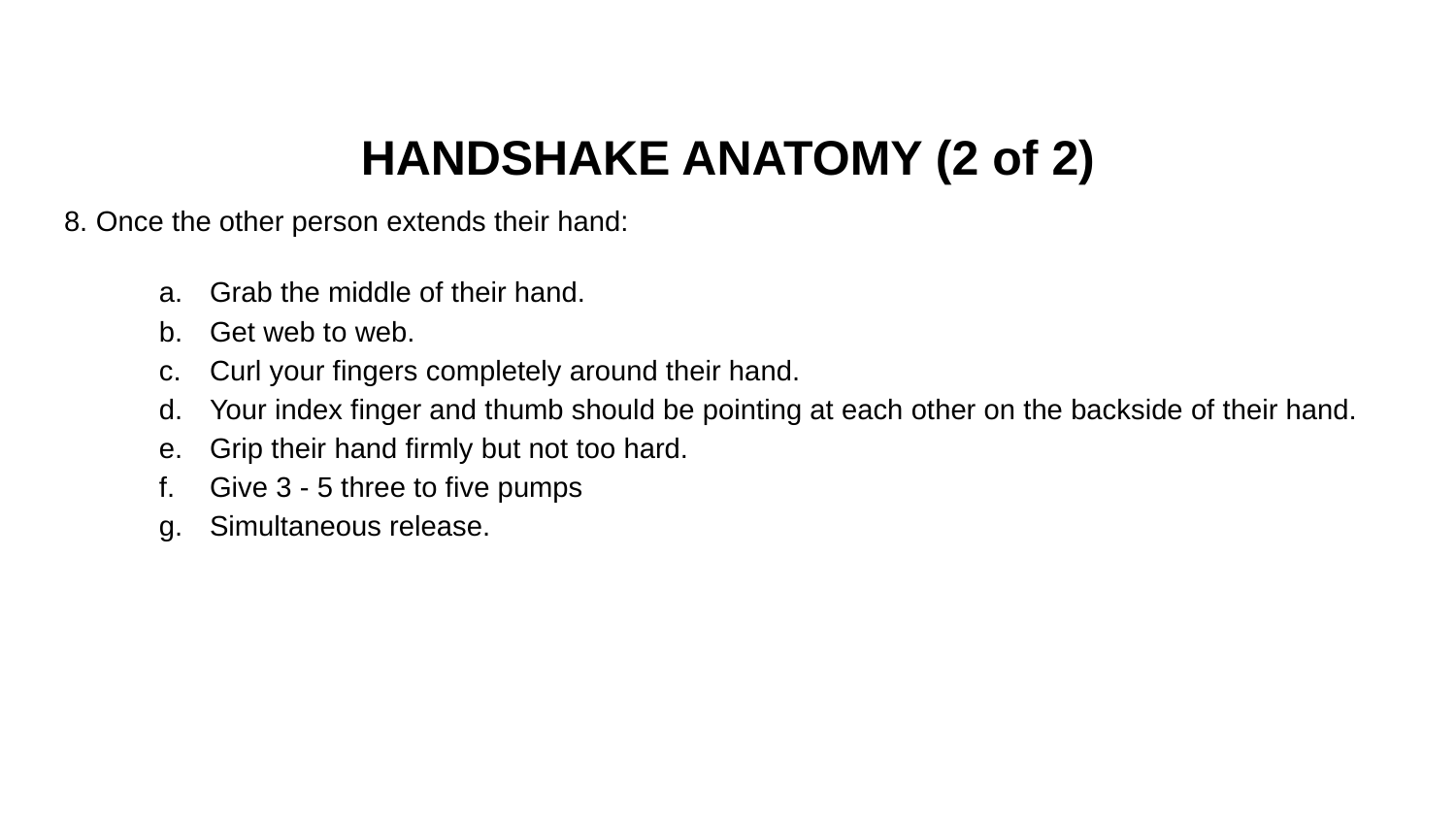

# HANDSHAKE ANATOMY (2 of 2)
8. Once the other person extends their hand:
Grab the middle of their hand.
Get web to web.
Curl your fingers completely around their hand.
Your index finger and thumb should be pointing at each other on the backside of their hand.
Grip their hand firmly but not too hard.
Give 3 - 5 three to five pumps
Simultaneous release.